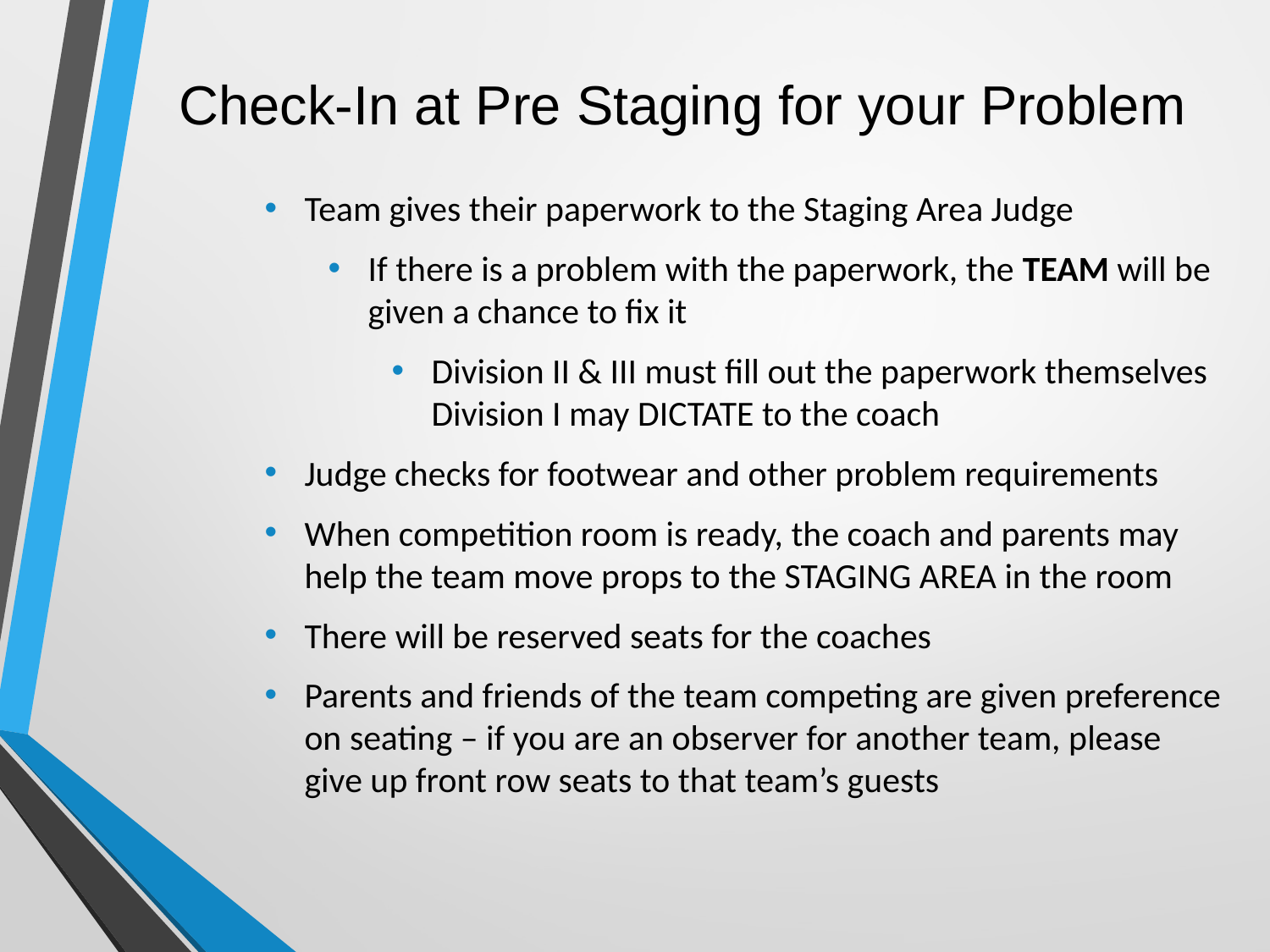

Check-In at Pre Staging for your Problem
Team gives their paperwork to the Staging Area Judge
If there is a problem with the paperwork, the TEAM will be given a chance to fix it
Division II & III must fill out the paperwork themselves Division I may DICTATE to the coach
Judge checks for footwear and other problem requirements
When competition room is ready, the coach and parents may help the team move props to the STAGING AREA in the room
There will be reserved seats for the coaches
Parents and friends of the team competing are given preference on seating – if you are an observer for another team, please give up front row seats to that team’s guests